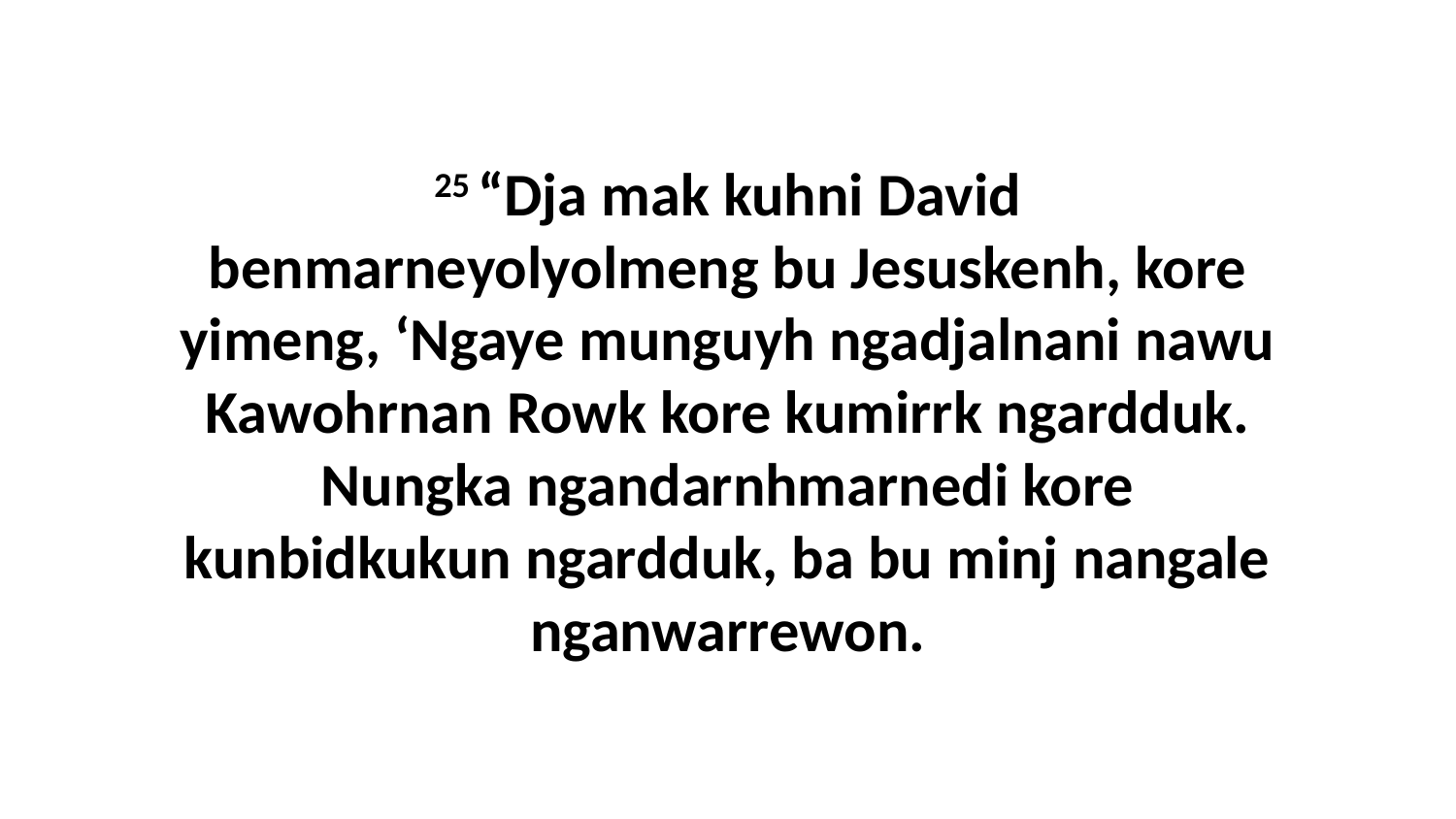

25 “Dja mak kuhni David benmarneyolyolmeng bu Jesuskenh, kore yimeng, ‘Ngaye munguyh ngadjalnani nawu Kawohrnan Rowk kore kumirrk ngardduk. Nungka ngandarnhmarnedi kore kunbidkukun ngardduk, ba bu minj nangale nganwarrewon.